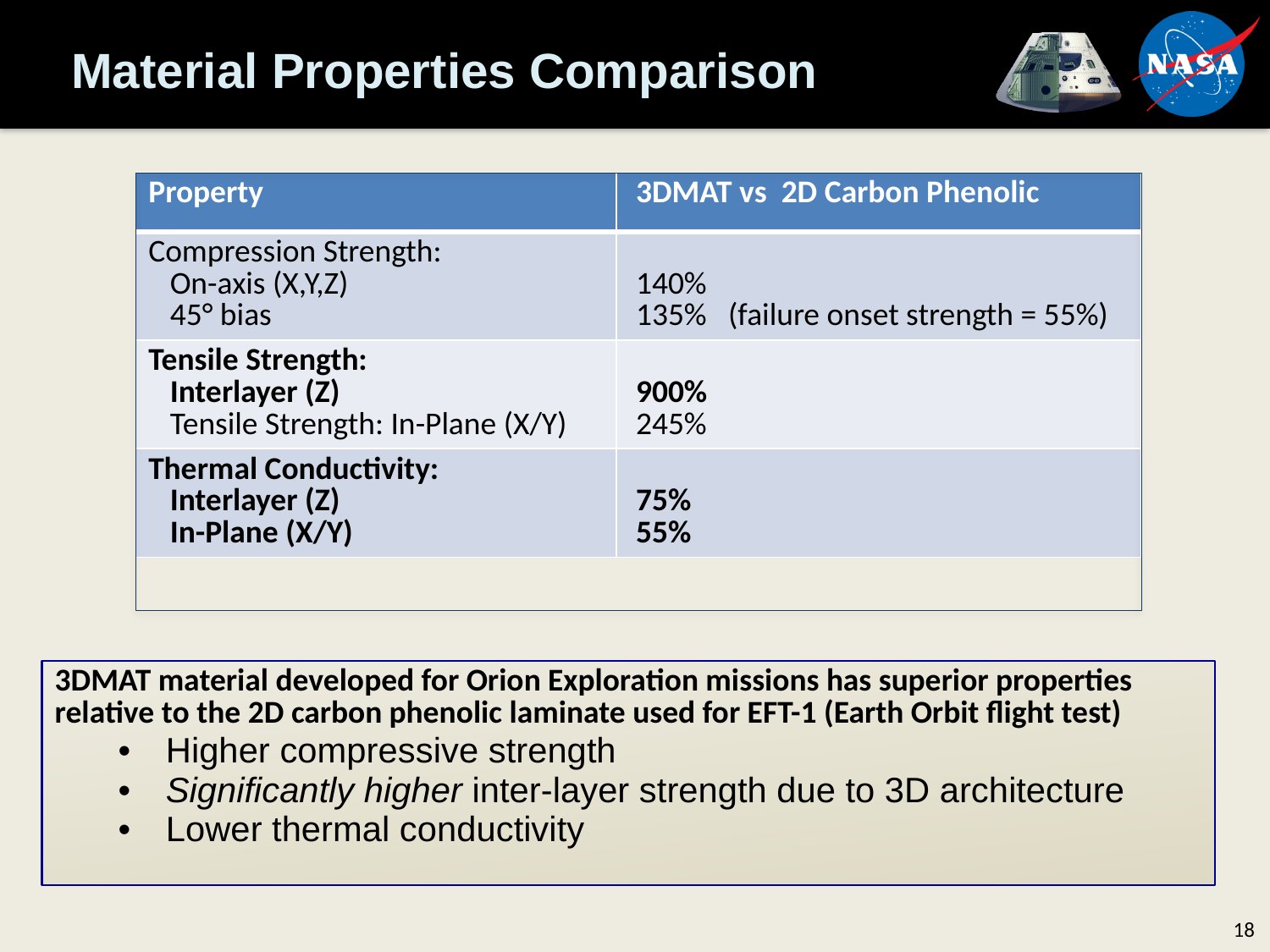

# Material Properties Comparison
| Property | 3DMAT vs 2D Carbon Phenolic |
| --- | --- |
| Compression Strength: On-axis (X,Y,Z) 45° bias | 140% 135% (failure onset strength = 55%) |
| Tensile Strength: Interlayer (Z) Tensile Strength: In-Plane (X/Y) | 900% 245% |
| Thermal Conductivity: Interlayer (Z) In-Plane (X/Y) | 75% 55% |

3DMAT material developed for Orion Exploration missions has superior properties relative to the 2D carbon phenolic laminate used for EFT-1 (Earth Orbit flight test)
Higher compressive strength
Significantly higher inter-layer strength due to 3D architecture
Lower thermal conductivity
18